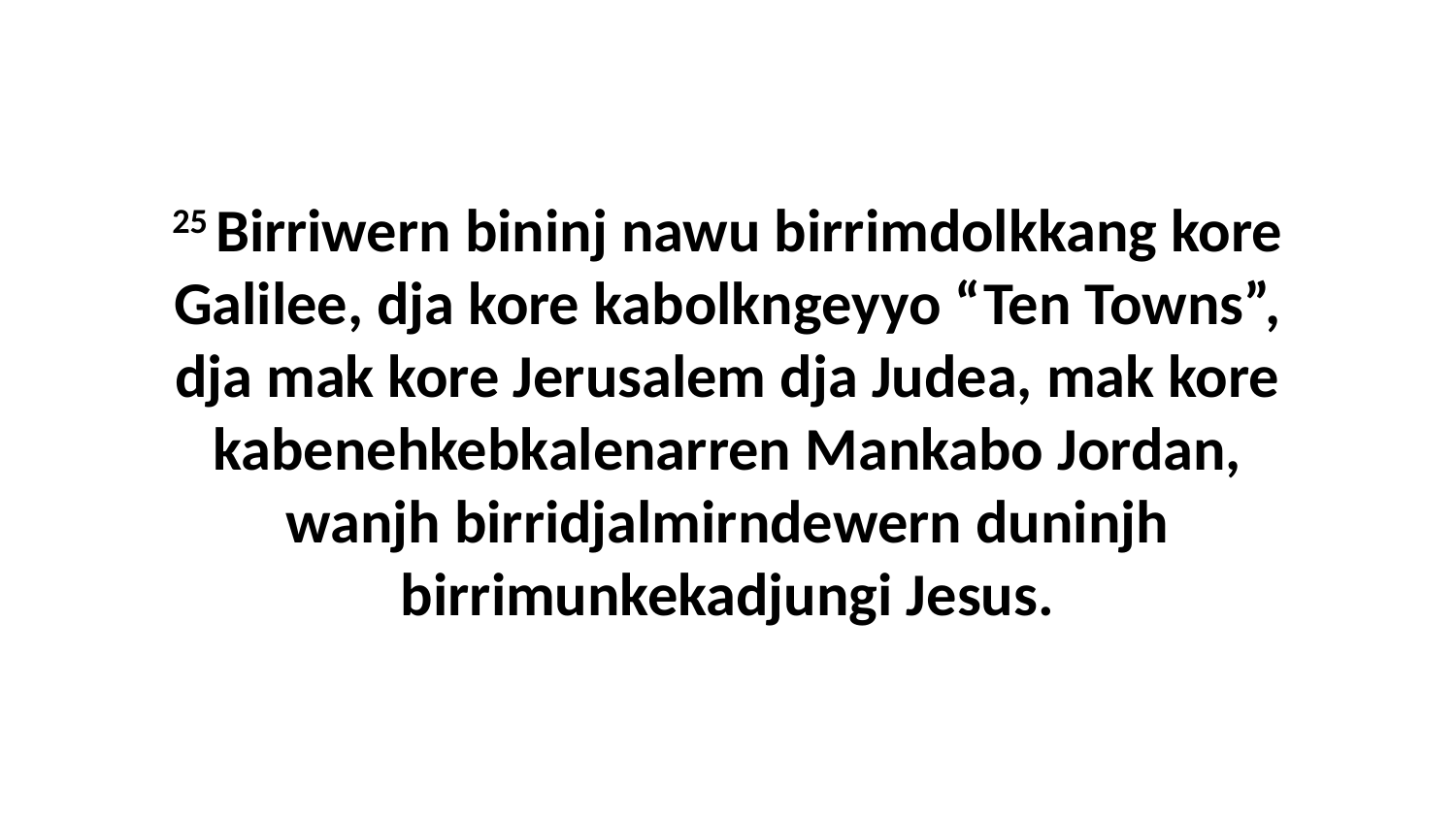

25 Birriwern bininj nawu birrimdolkkang kore Galilee, dja kore kabolkngeyyo “Ten Towns”, dja mak kore Jerusalem dja Judea, mak kore kabenehkebkalenarren Mankabo Jordan, wanjh birridjalmirndewern duninjh birrimunkekadjungi Jesus.